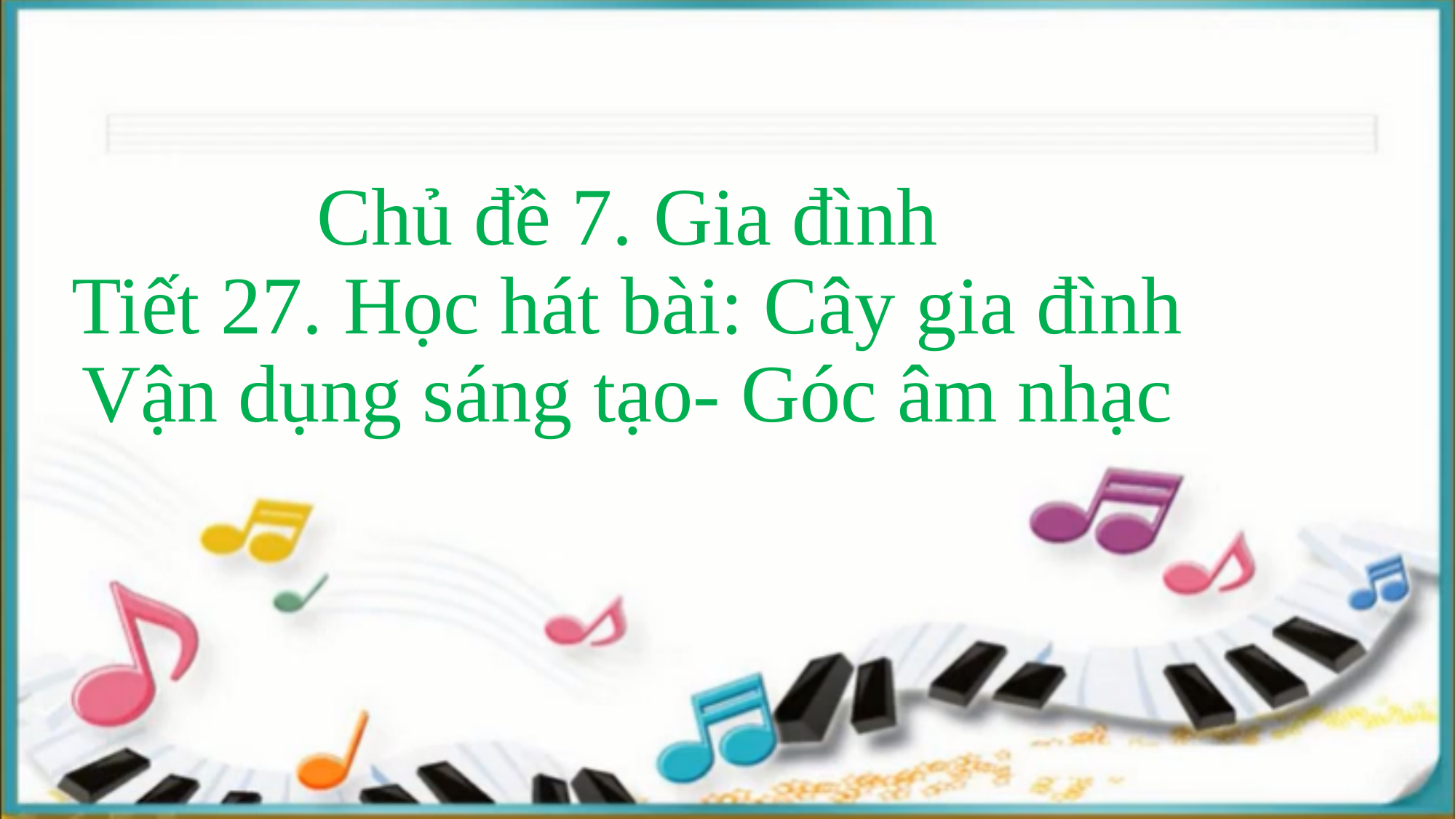

# Chủ đề 7. Gia đình Tiết 27. Học hát bài: Cây gia đình Vận dụng sáng tạo- Góc âm nhạc